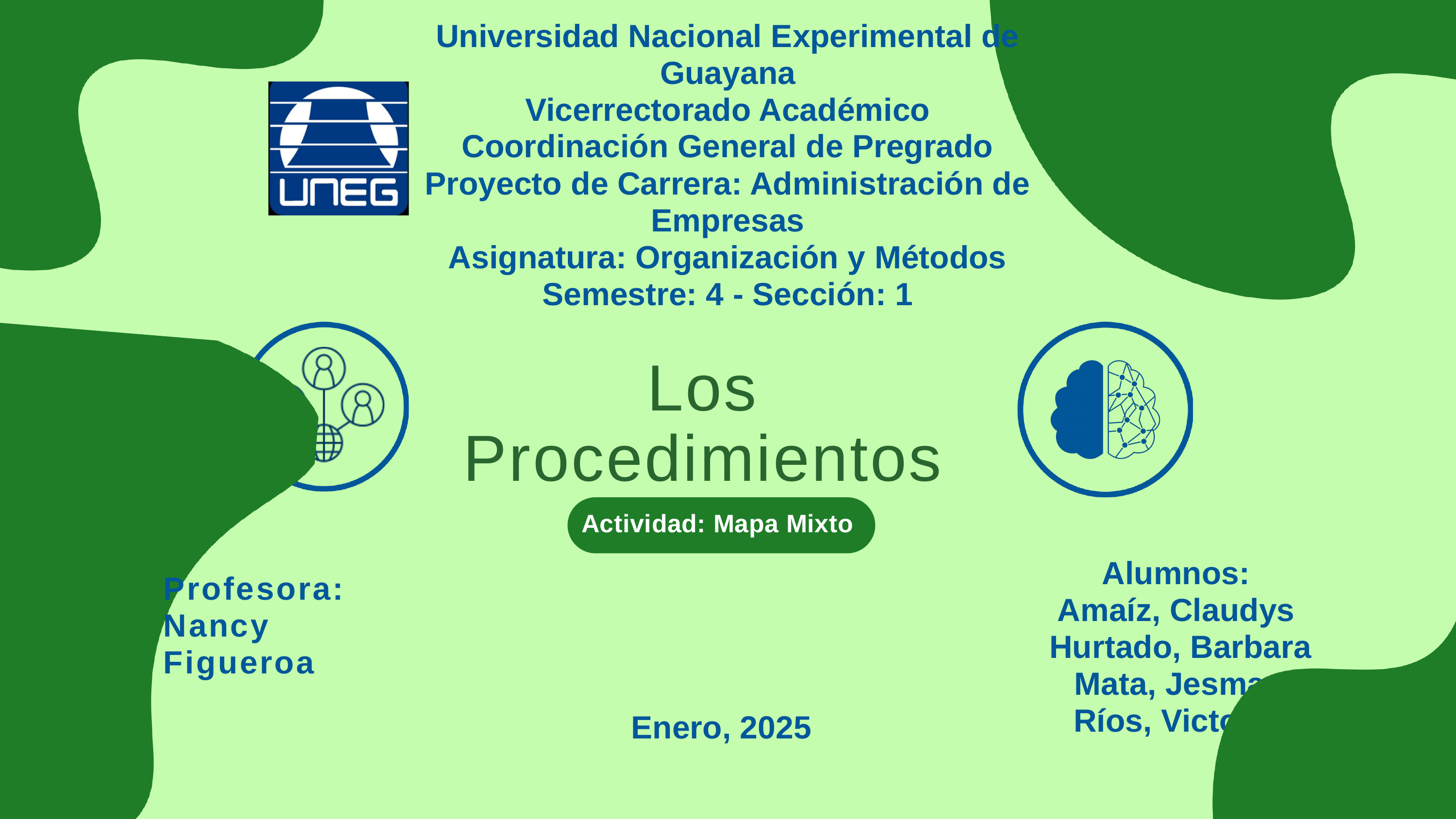

Universidad Nacional Experimental de Guayana
Vicerrectorado Académico
Coordinación General de Pregrado
Proyecto de Carrera: Administración de Empresas
Asignatura: Organización y Métodos
Semestre: 4 - Sección: 1

Los Procedimientos

Actividad: Mapa Mixto
Alumnos:
Amaíz, Claudys
 Hurtado, Barbara
Mata, Jesmar
Ríos, Victoria
Profesora: Nancy Figueroa
Enero, 2025